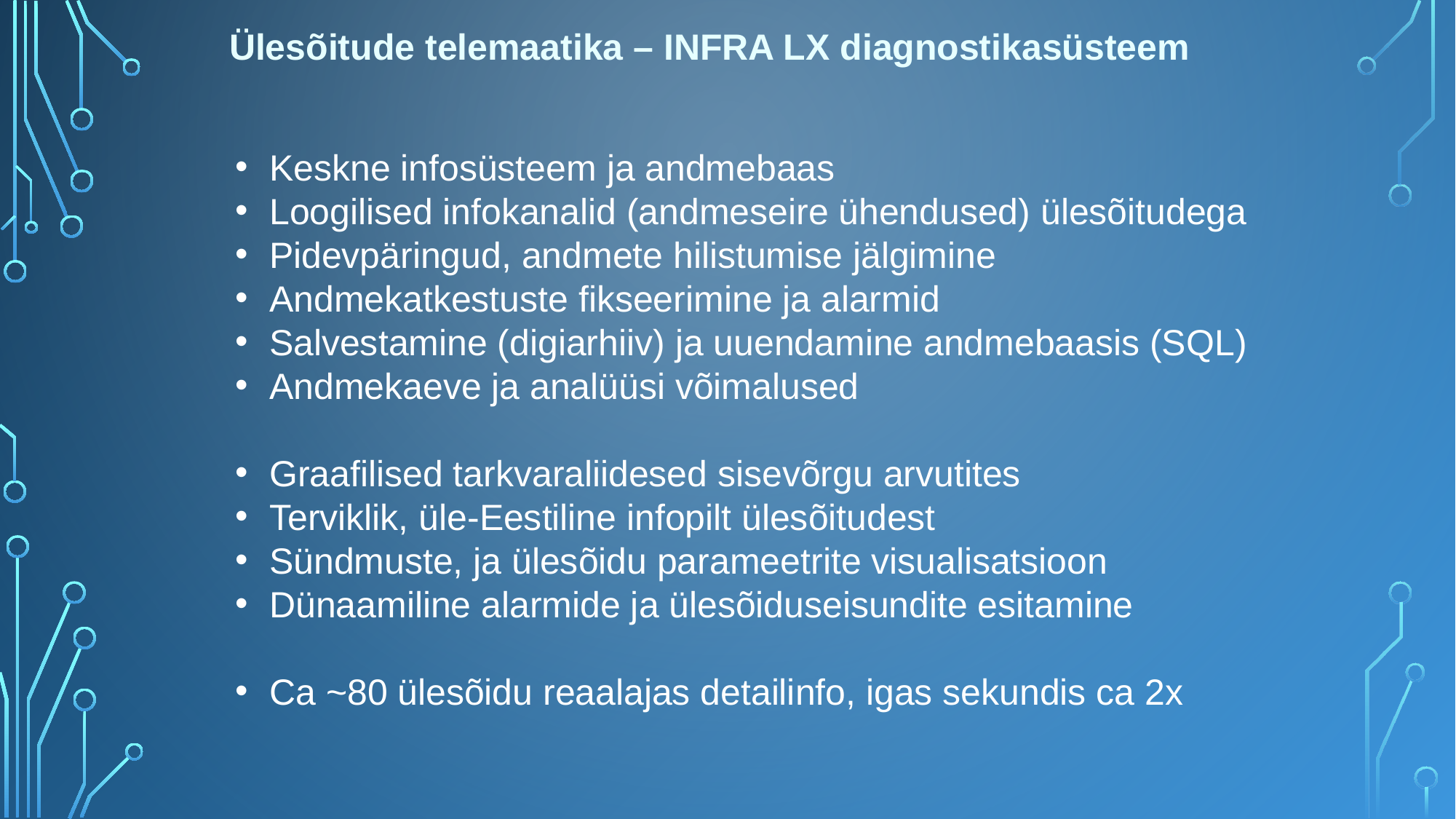

Ülesõitude telemaatika – INFRA LX diagnostikasüsteem
Keskne infosüsteem ja andmebaas
Loogilised infokanalid (andmeseire ühendused) ülesõitudega
Pidevpäringud, andmete hilistumise jälgimine
Andmekatkestuste fikseerimine ja alarmid
Salvestamine (digiarhiiv) ja uuendamine andmebaasis (SQL)
Andmekaeve ja analüüsi võimalused

Graafilised tarkvaraliidesed sisevõrgu arvutites
Terviklik, üle-Eestiline infopilt ülesõitudest
Sündmuste, ja ülesõidu parameetrite visualisatsioon
Dünaamiline alarmide ja ülesõiduseisundite esitamine

Ca ~80 ülesõidu reaalajas detailinfo, igas sekundis ca 2x